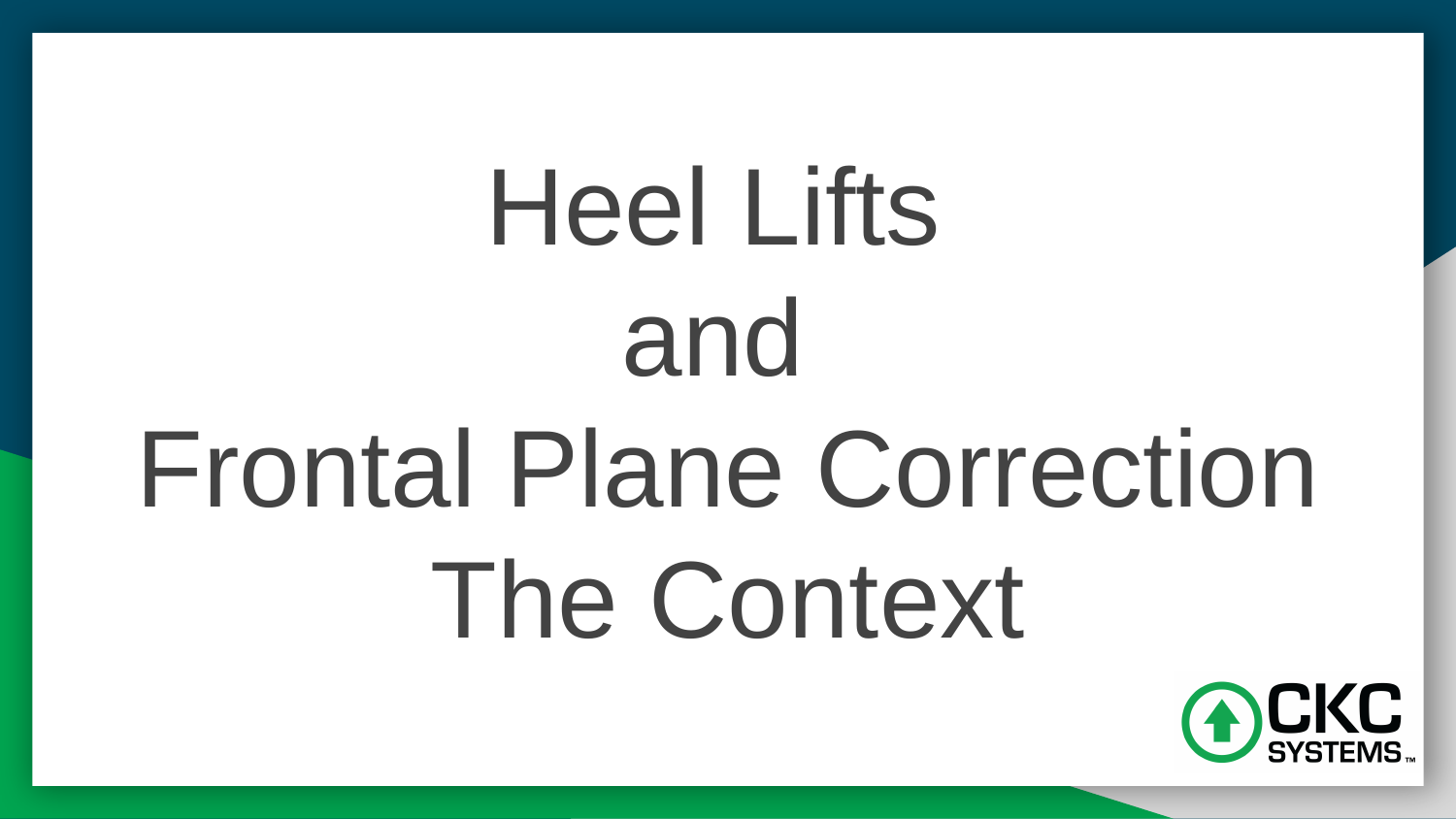

# Heel Lifts and Frontal Plane Correction The Context